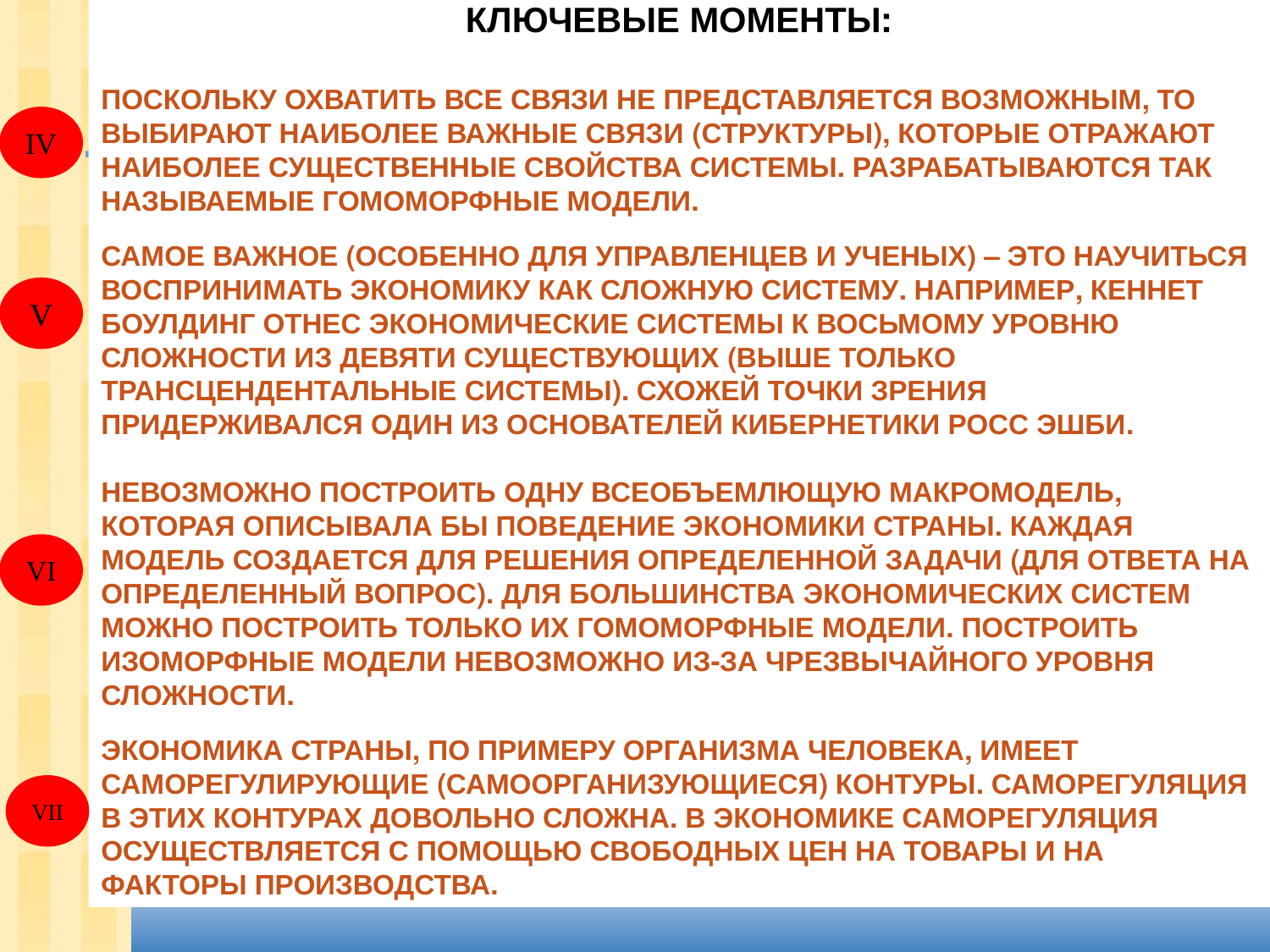

КЛЮЧЕВЫЕ МОМЕНТЫ:
Поскольку охватить все связи не представляется возможным, то выбирают наиболее важные связи (структуры), которые отражают наиболее существенные свойства системы. Разрабатываются так называемые гомоморфные модели.

Самое важное (особенно для управленцев и ученых) – это научиться воспринимать экономику как сложную систему. Например, кеннет боулдинг отнес экономические системы к восьмому уровню сложности из девяти существующих (выше только трансцендентальные системы). Схожей точки зрения придерживался один из основателей кибернетики Росс эшби.

Невозможно построить одну всеобъемлющую макромодель, которая описывала бы поведение экономики страны. Каждая модель создается для решения определенной задачи (для ответа на определенный вопрос). Для большинства экономических систем можно построить только их гомоморфные модели. Построить изоморфные модели невозможно из-за чрезвычайного уровня сложности.

Экономика страны, по примеру организма человека, имеет саморегулирующие (самоорганизующиеся) контуры. Саморегуляция в этих контурах довольно сложна. В экономике саморегуляция осуществляется с помощью свободных цен на товары и на факторы производства.
IV
V
VI
VII